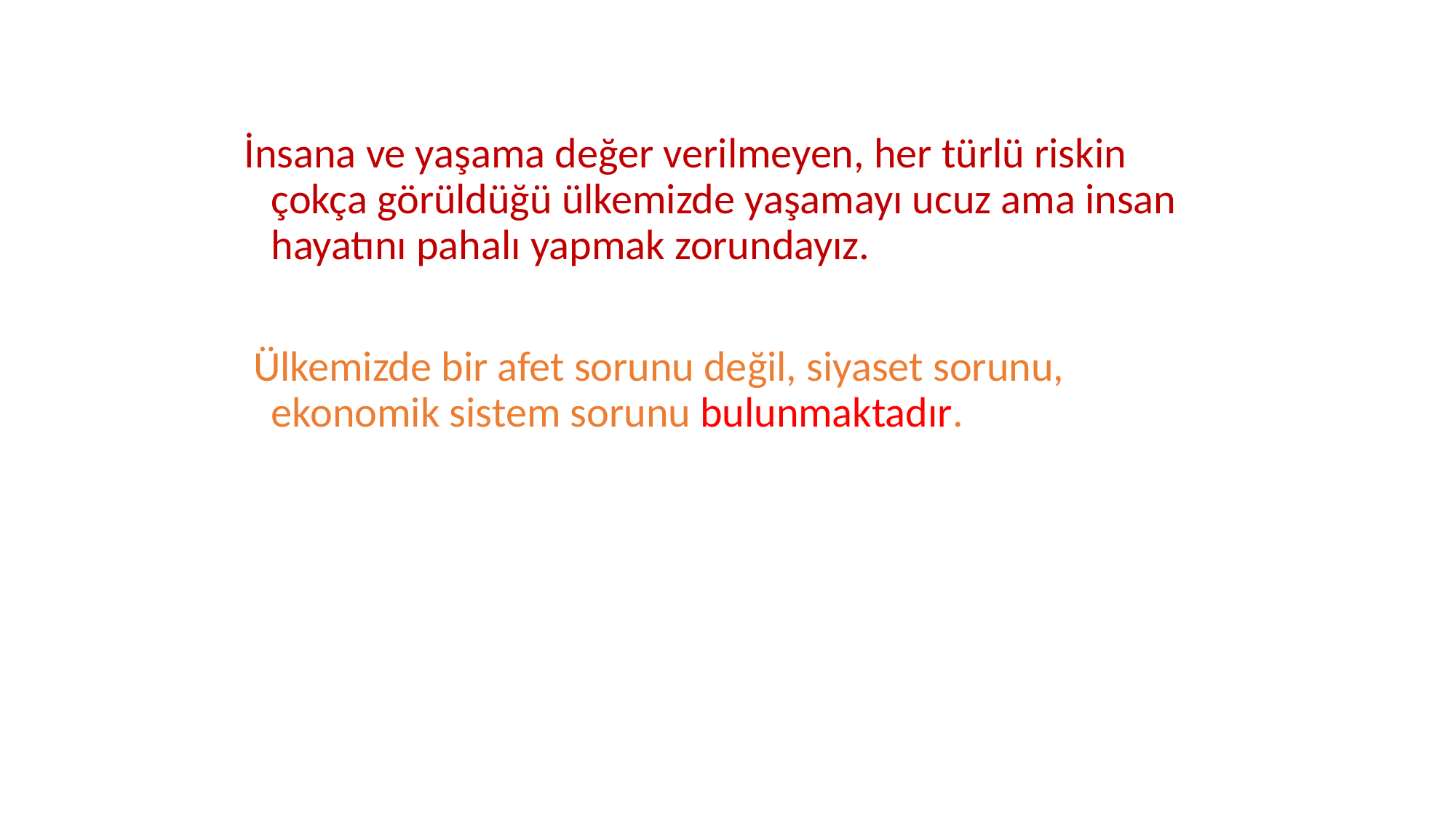

İnsana ve yaşama değer verilmeyen, her türlü riskin çokça görüldüğü ülkemizde yaşamayı ucuz ama insan hayatını pahalı yapmak zorundayız.

 Ülkemizde bir afet sorunu değil, siyaset sorunu, ekonomik sistem sorunu bulunmaktadır.